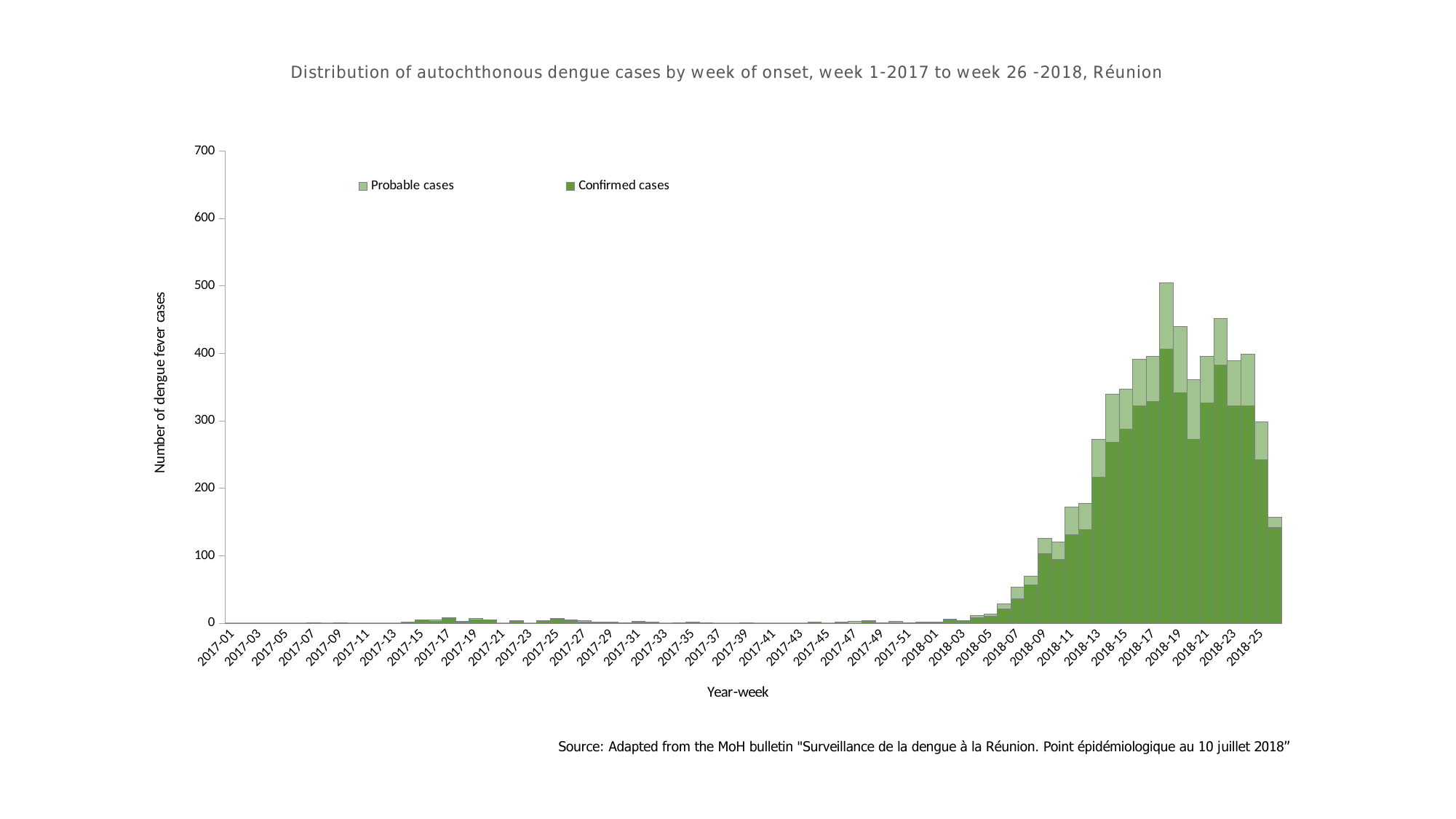

Distribution of autochthonous dengue cases by week of onset, week 1-2017 to week 26 -2018, Réunion

### Chart

| Category | Confirmed cases | Probable cases |
|---|---|---|
| 2017-01 | 0.0 | 0.0 |
| 2017-02 | 0.0 | 0.0 |
| 2017-03 | 0.0 | 0.0 |
| 2017-04 | 0.0 | 0.0 |
| 2017-05 | 0.0 | 0.0 |
| 2017-06 | 0.0 | 0.0 |
| 2017-07 | 1.0 | 0.0 |
| 2017-08 | 0.0 | 0.0 |
| 2017-09 | 1.0 | 0.0 |
| 2017-10 | 0.0 | 0.0 |
| 2017-11 | 0.0 | 0.0 |
| 2017-12 | 0.0 | 0.0 |
| 2017-13 | 0.0 | 0.0 |
| 2017-14 | 2.0 | 0.0 |
| 2017-15 | 5.0 | 0.0 |
| 2017-16 | 3.0 | 2.0 |
| 2017-17 | 8.0 | 0.0 |
| 2017-18 | 2.0 | 1.0 |
| 2017-19 | 5.0 | 2.0 |
| 2017-20 | 5.0 | 0.0 |
| 2017-21 | 0.0 | 0.0 |
| 2017-22 | 3.0 | 1.0 |
| 2017-23 | 0.0 | 0.0 |
| 2017-24 | 3.0 | 1.0 |
| 2017-25 | 6.0 | 1.0 |
| 2017-26 | 4.0 | 1.0 |
| 2017-27 | 2.0 | 2.0 |
| 2017-28 | 2.0 | 0.0 |
| 2017-29 | 2.0 | 0.0 |
| 2017-30 | 1.0 | 0.0 |
| 2017-31 | 2.0 | 1.0 |
| 2017-32 | 1.0 | 1.0 |
| 2017-33 | 0.0 | 0.0 |
| 2017-34 | 0.0 | 1.0 |
| 2017-35 | 1.0 | 1.0 |
| 2017-36 | 0.0 | 1.0 |
| 2017-37 | 0.0 | 0.0 |
| 2017-38 | 0.0 | 0.0 |
| 2017-39 | 1.0 | 0.0 |
| 2017-40 | 0.0 | 0.0 |
| 2017-41 | 0.0 | 0.0 |
| 2017-42 | 0.0 | 0.0 |
| 2017-43 | 0.0 | 0.0 |
| 2017-44 | 2.0 | 0.0 |
| 2017-45 | 0.0 | 0.0 |
| 2017-46 | 2.0 | 0.0 |
| 2017-47 | 0.0 | 3.0 |
| 2017-48 | 3.0 | 1.0 |
| 2017-49 | 1.0 | 0.0 |
| 2017-50 | 1.0 | 2.0 |
| 2017-51 | 1.0 | 0.0 |
| 2017-52 | 2.0 | 0.0 |
| 2018-01 | 2.0 | 0.0 |
| 2018-02 | 6.0 | 0.0 |
| 2018-03 | 4.0 | 0.0 |
| 2018-04 | 8.0 | 3.0 |
| 2018-05 | 10.0 | 4.0 |
| 2018-06 | 21.0 | 8.0 |
| 2018-07 | 36.0 | 18.0 |
| 2018-08 | 57.0 | 13.0 |
| 2018-09 | 103.0 | 23.0 |
| 2018-10 | 95.0 | 26.0 |
| 2018-11 | 131.0 | 41.0 |
| 2018-12 | 139.0 | 39.0 |
| 2018-13 | 216.0 | 57.0 |
| 2018-14 | 268.0 | 72.0 |
| 2018-15 | 288.0 | 59.0 |
| 2018-16 | 322.0 | 69.0 |
| 2018-17 | 329.0 | 67.0 |
| 2018-18 | 407.0 | 98.0 |
| 2018-19 | 342.0 | 98.0 |
| 2018-20 | 273.0 | 88.0 |
| 2018-21 | 327.0 | 69.0 |
| 2018-22 | 383.0 | 69.0 |
| 2018-23 | 322.0 | 67.0 |
| 2018-24 | 322.0 | 77.0 |
| 2018-25 | 242.0 | 57.0 |
| 2018-26 | 142.0 | 15.0 |
Source: Adapted from the MoH bulletin "Surveillance de la dengue à la Réunion. Point épidémiologique au 10 juillet 2018”